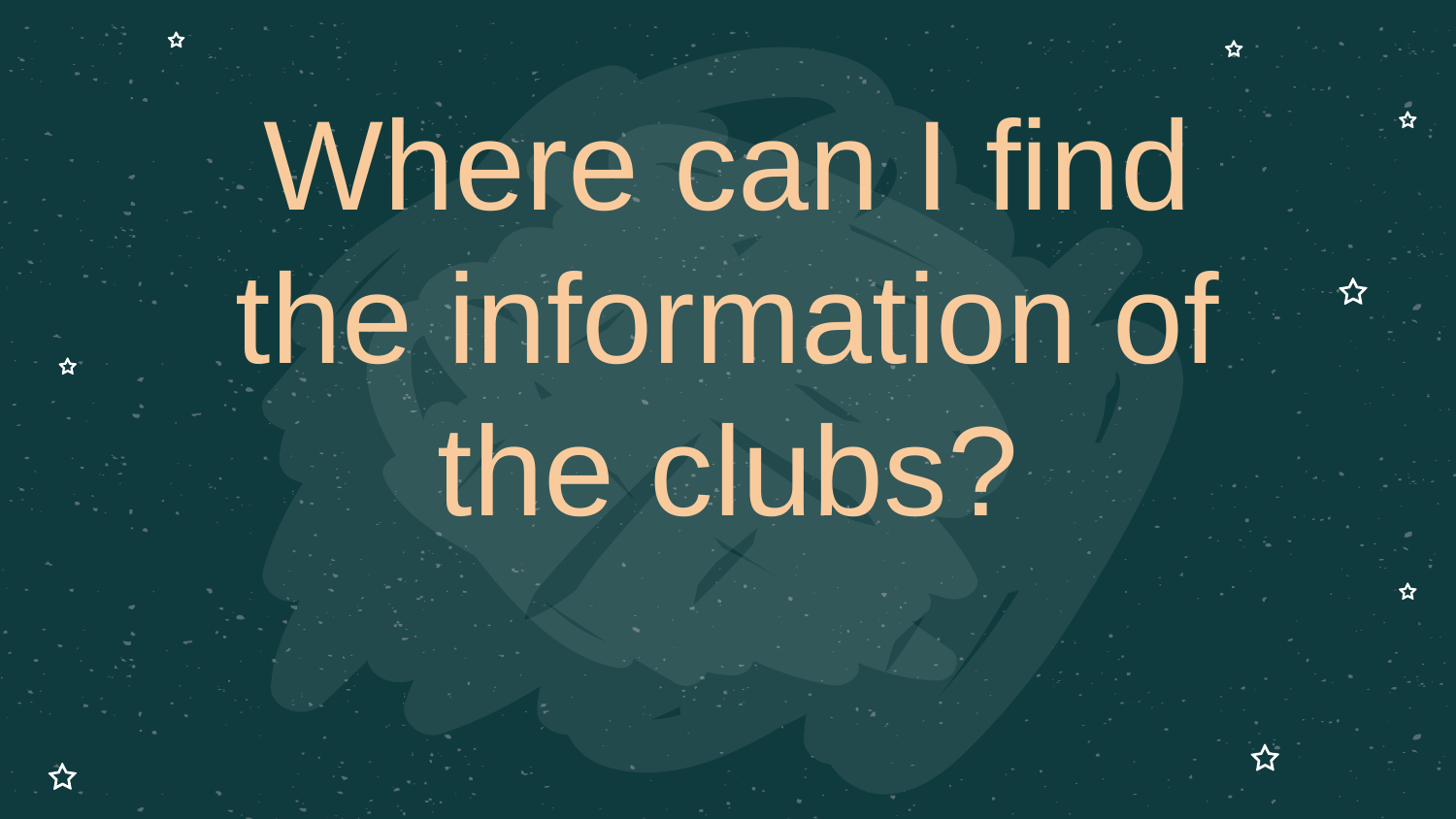

# Where can I find the information of the clubs?